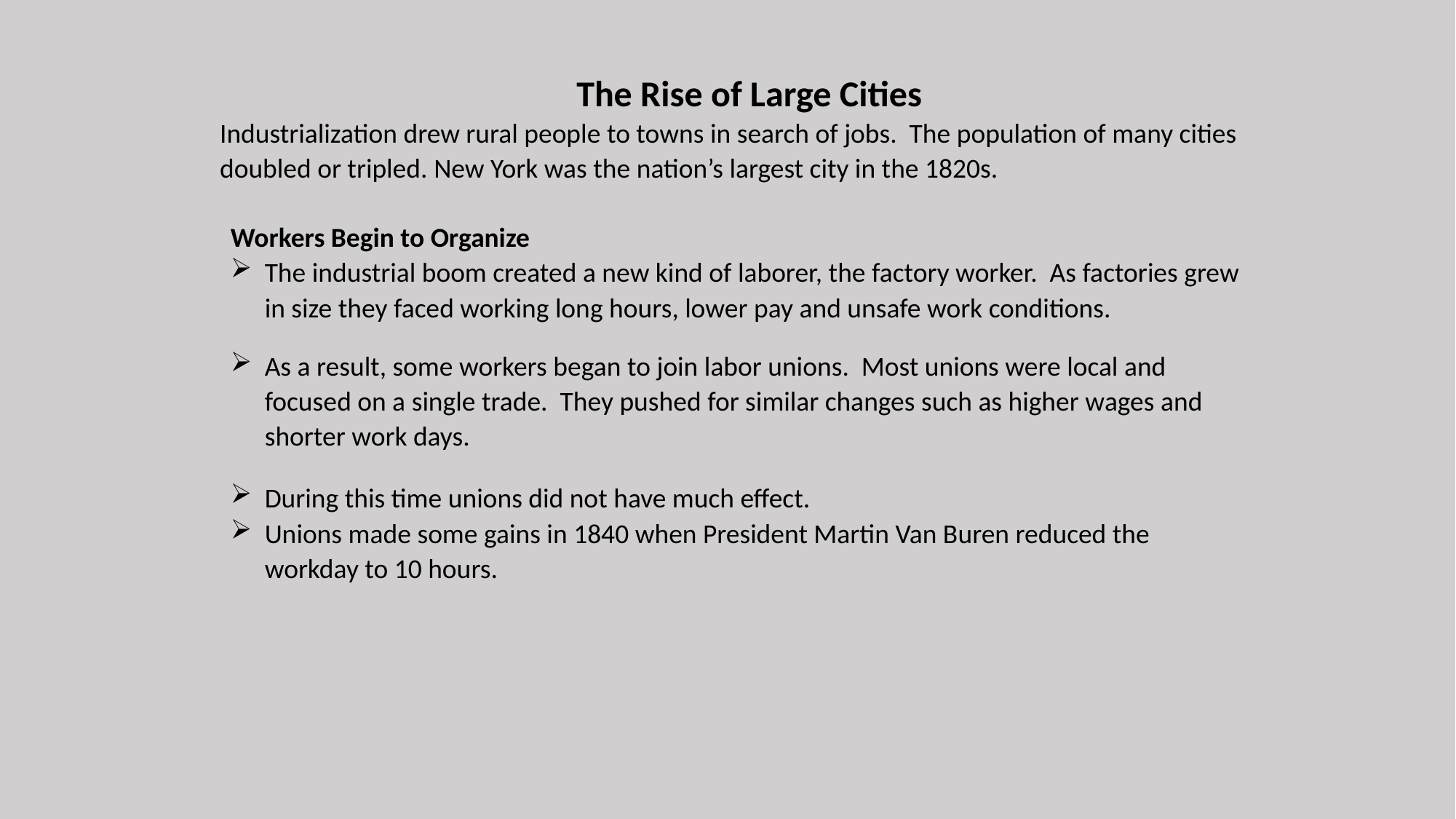

The Rise of Large Cities
Industrialization drew rural people to towns in search of jobs.  The population of many cities doubled or tripled. New York was the nation’s largest city in the 1820s.
Workers Begin to Organize
The industrial boom created a new kind of laborer, the factory worker.  As factories grew in size they faced working long hours, lower pay and unsafe work conditions.

As a result, some workers began to join labor unions.  Most unions were local and focused on a single trade.  They pushed for similar changes such as higher wages and shorter work days.

During this time unions did not have much effect.
Unions made some gains in 1840 when President Martin Van Buren reduced the workday to 10 hours.